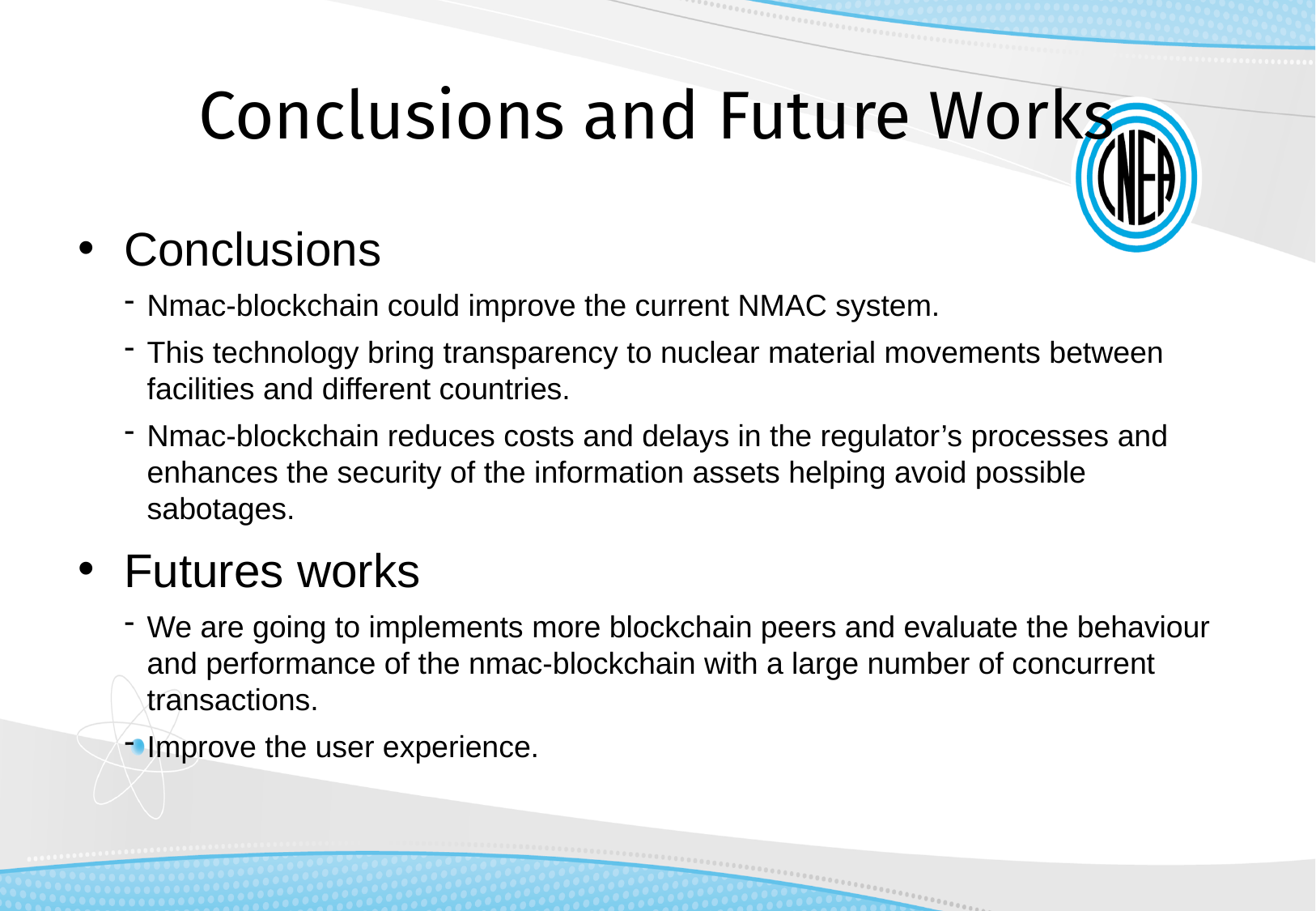

# Conclusions and Future Works
Conclusions
Nmac-blockchain could improve the current NMAC system.
This technology bring transparency to nuclear material movements between facilities and different countries.
Nmac-blockchain reduces costs and delays in the regulator’s processes and enhances the security of the information assets helping avoid possible sabotages.
Futures works
We are going to implements more blockchain peers and evaluate the behaviour and performance of the nmac-blockchain with a large number of concurrent transactions.
Improve the user experience.